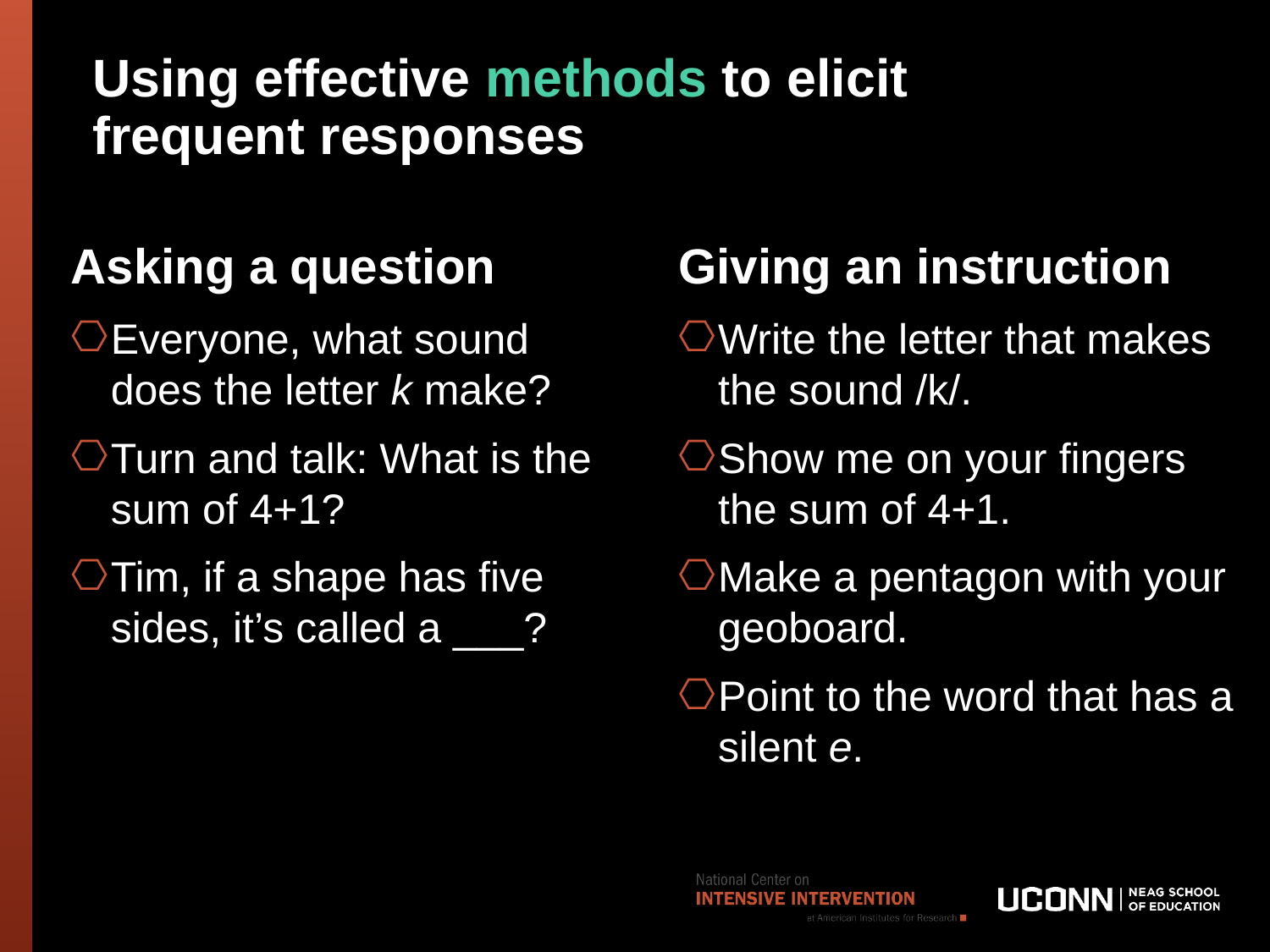

# Using effective methods to elicit                 frequent responses
Giving an instruction
Write the letter that makes the sound /k/.
Show me on your fingers the sum of 4+1.
Make a pentagon with your geoboard.
Point to the word that has a silent e.

Asking a question
Everyone, what sound does the letter k make?
Turn and talk: What is the sum of 4+1?
Tim, if a shape has five sides, it’s called a ___?